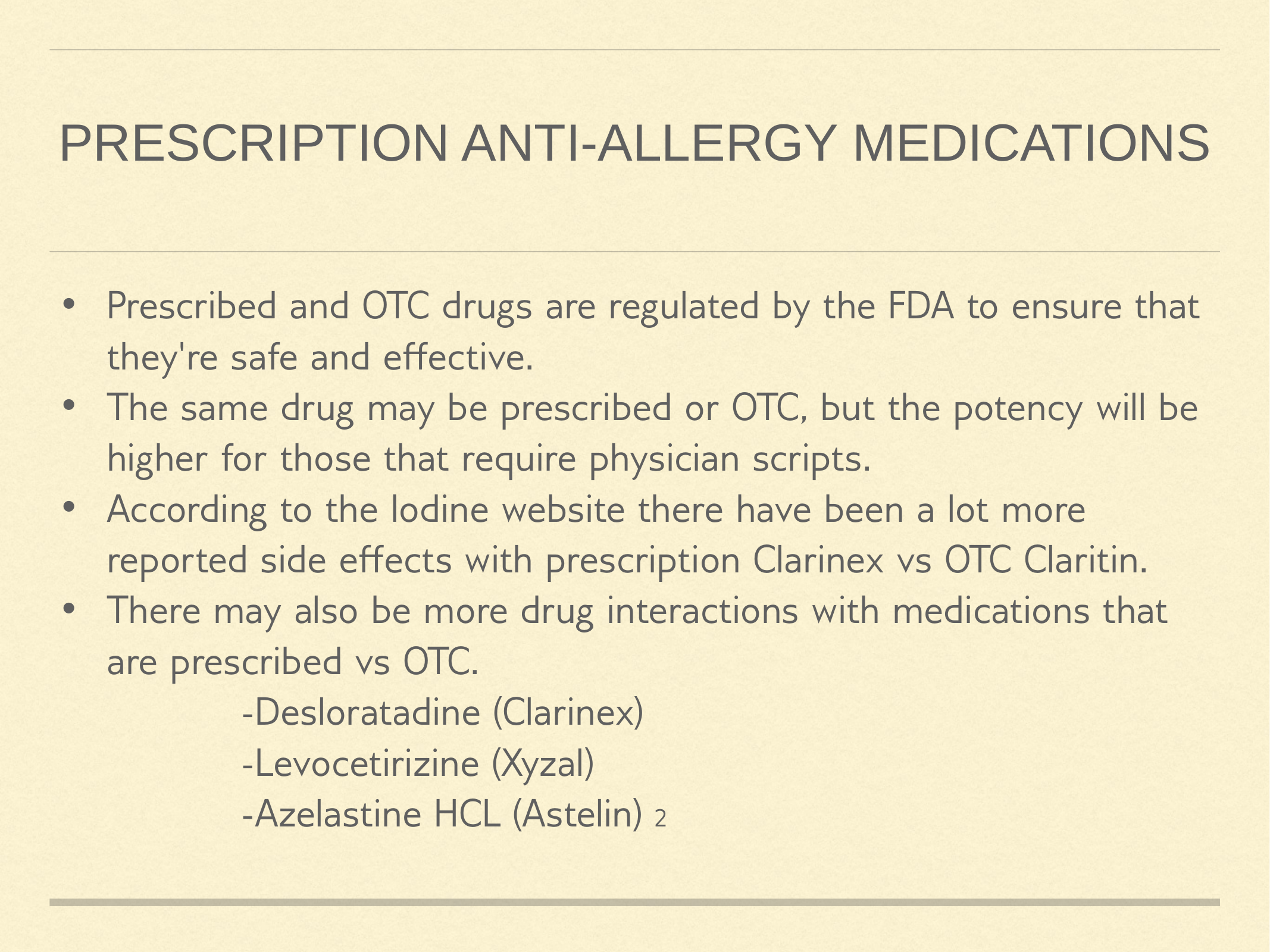

# Prescription Anti-Allergy Medications
Prescribed and OTC drugs are regulated by the FDA to ensure that they're safe and effective.
The same drug may be prescribed or OTC, but the potency will be higher for those that require physician scripts.
According to the Iodine website there have been a lot more reported side effects with prescription Clarinex vs OTC Claritin.
There may also be more drug interactions with medications that are prescribed vs OTC.
		-Desloratadine (Clarinex)
		-Levocetirizine (Xyzal)
		-Azelastine HCL (Astelin) 2